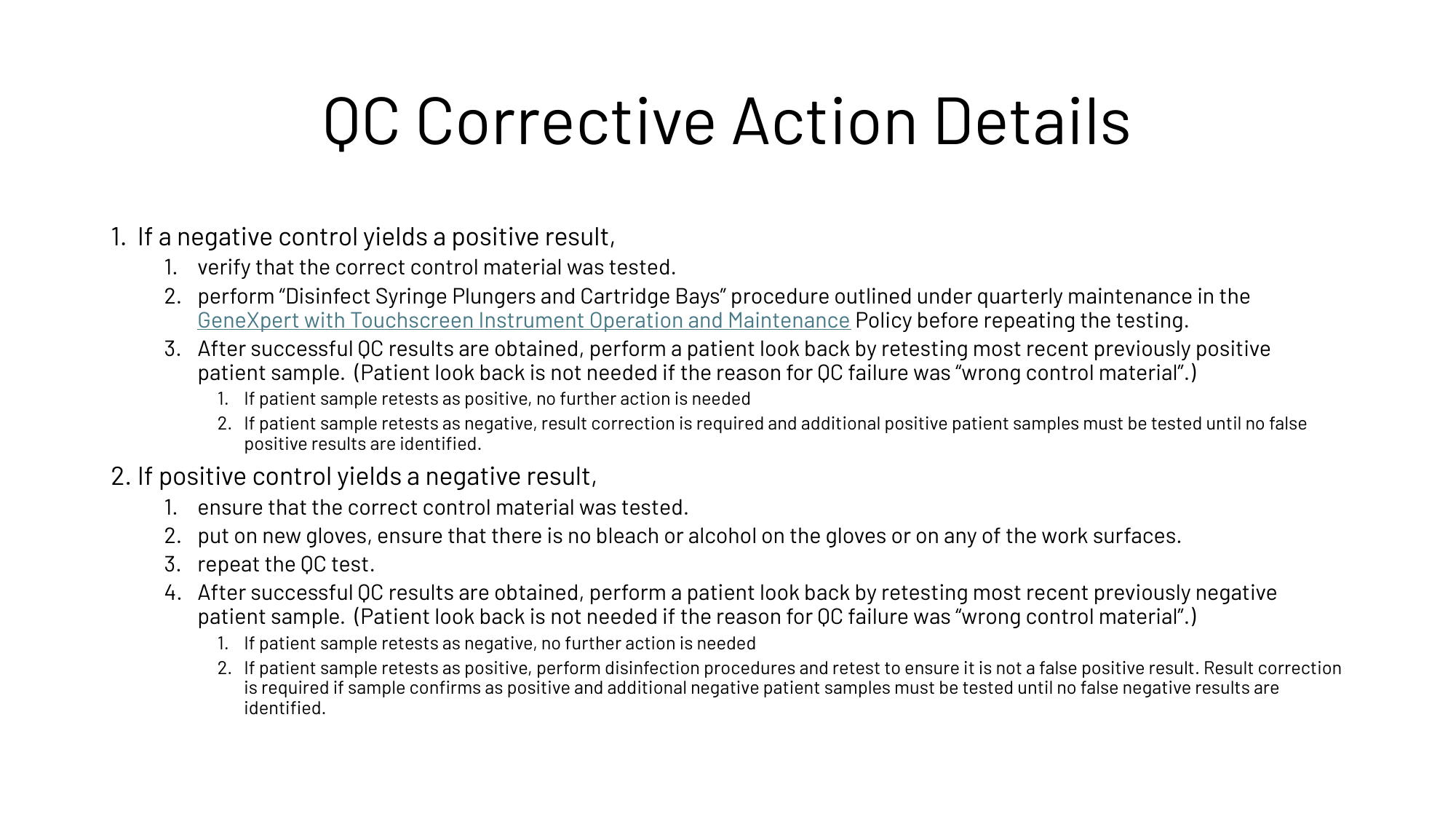

# QC Corrective Action Details
If a negative control yields a positive result,
verify that the correct control material was tested.
perform “Disinfect Syringe Plungers and Cartridge Bays” procedure outlined under quarterly maintenance in the GeneXpert with Touchscreen Instrument Operation and Maintenance Policy before repeating the testing.
After successful QC results are obtained, perform a patient look back by retesting most recent previously positive patient sample.  (Patient look back is not needed if the reason for QC failure was “wrong control material”.)
If patient sample retests as positive, no further action is needed
If patient sample retests as negative, result correction is required and additional positive patient samples must be tested until no false positive results are identified.
If positive control yields a negative result,
ensure that the correct control material was tested.
put on new gloves, ensure that there is no bleach or alcohol on the gloves or on any of the work surfaces.
repeat the QC test.
After successful QC results are obtained, perform a patient look back by retesting most recent previously negative patient sample.  (Patient look back is not needed if the reason for QC failure was “wrong control material”.)
If patient sample retests as negative, no further action is needed
If patient sample retests as positive, perform disinfection procedures and retest to ensure it is not a false positive result. Result correction is required if sample confirms as positive and additional negative patient samples must be tested until no false negative results are identified.